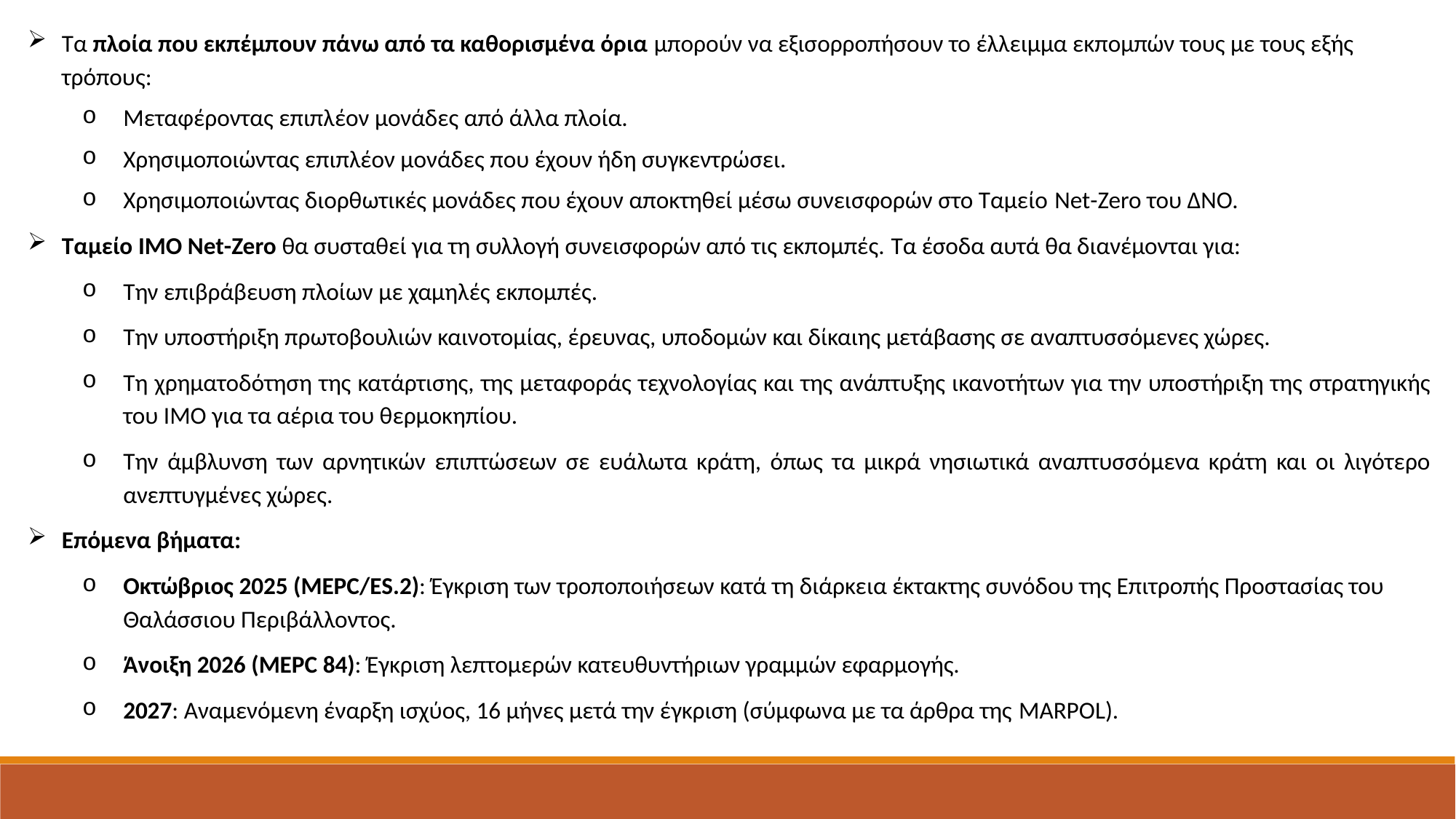

Τα πλοία που εκπέμπουν πάνω από τα καθορισμένα όρια μπορούν να εξισορροπήσουν το έλλειμμα εκπομπών τους με τους εξής τρόπους:
Μεταφέροντας επιπλέον μονάδες από άλλα πλοία.
Χρησιμοποιώντας επιπλέον μονάδες που έχουν ήδη συγκεντρώσει.
Χρησιμοποιώντας διορθωτικές μονάδες που έχουν αποκτηθεί μέσω συνεισφορών στο Ταμείο Net-Zero του ΔΝΟ.
Ταμείο IMO Net-Zero θα συσταθεί για τη συλλογή συνεισφορών από τις εκπομπές. Τα έσοδα αυτά θα διανέμονται για:
Την επιβράβευση πλοίων με χαμηλές εκπομπές.
Την υποστήριξη πρωτοβουλιών καινοτομίας, έρευνας, υποδομών και δίκαιης μετάβασης σε αναπτυσσόμενες χώρες.
Τη χρηματοδότηση της κατάρτισης, της μεταφοράς τεχνολογίας και της ανάπτυξης ικανοτήτων για την υποστήριξη της στρατηγικής του IMO για τα αέρια του θερμοκηπίου.
Την άμβλυνση των αρνητικών επιπτώσεων σε ευάλωτα κράτη, όπως τα μικρά νησιωτικά αναπτυσσόμενα κράτη και οι λιγότερο ανεπτυγμένες χώρες.
Επόμενα βήματα:
Οκτώβριος 2025 (MEPC/ES.2): Έγκριση των τροποποιήσεων κατά τη διάρκεια έκτακτης συνόδου της Επιτροπής Προστασίας του Θαλάσσιου Περιβάλλοντος.
Άνοιξη 2026 (MEPC 84): Έγκριση λεπτομερών κατευθυντήριων γραμμών εφαρμογής.
2027: Αναμενόμενη έναρξη ισχύος, 16 μήνες μετά την έγκριση (σύμφωνα με τα άρθρα της MARPOL).